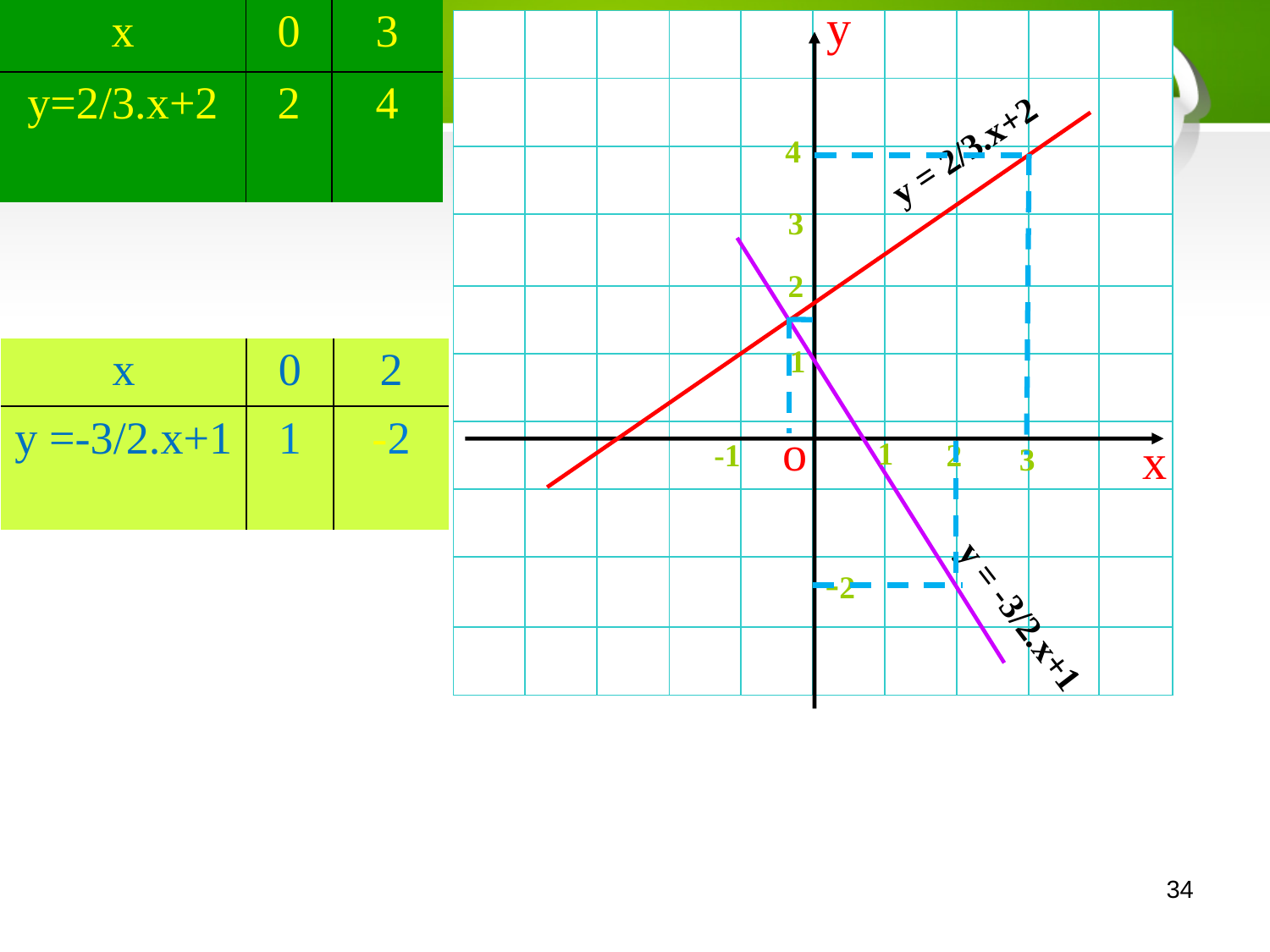

| x | 0 | 3 |
| --- | --- | --- |
| y=2/3.x+2 | 2 | 4 |
y

o
x

|  |  |  |  |  |  |  |  |  |  |
| --- | --- | --- | --- | --- | --- | --- | --- | --- | --- |
|  |  |  |  |  |  |  |  |  |  |
|  |  |  |  |  |  |  |  |  |  |
|  |  |  |  |  |  |  |  |  |  |
|  |  |  |  |  |  |  |  |  |  |
|  |  |  |  |  |  |  |  |  |  |
|  |  |  |  |  |  |  |  |  |  |
|  |  |  |  |  |  |  |  |  |  |
|  |  |  |  |  |  |  |  |  |  |
|  |  |  |  |  |  |  |  |  |  |

y = 2/3.x+2
4
3
-1
y = -3/2.x+1

2
1
| x | 0 | 2 |
| --- | --- | --- |
| y =-3/2.x+1 | 1 | -2 |
1
-2
2
3
34